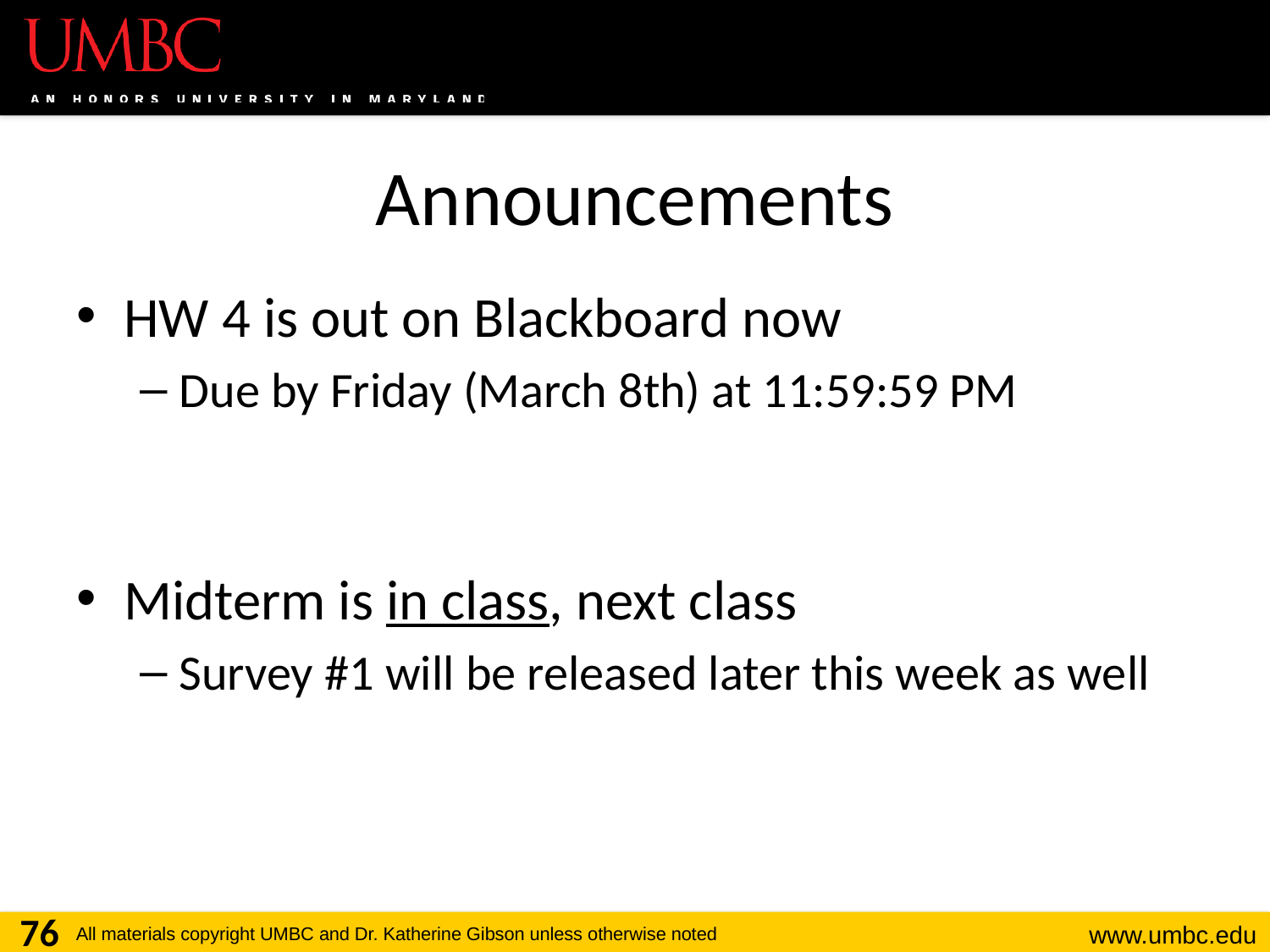

# Announcements
HW 4 is out on Blackboard now
Due by Friday (March 8th) at 11:59:59 PM

Midterm is in class, next class
Survey #1 will be released later this week as well

76